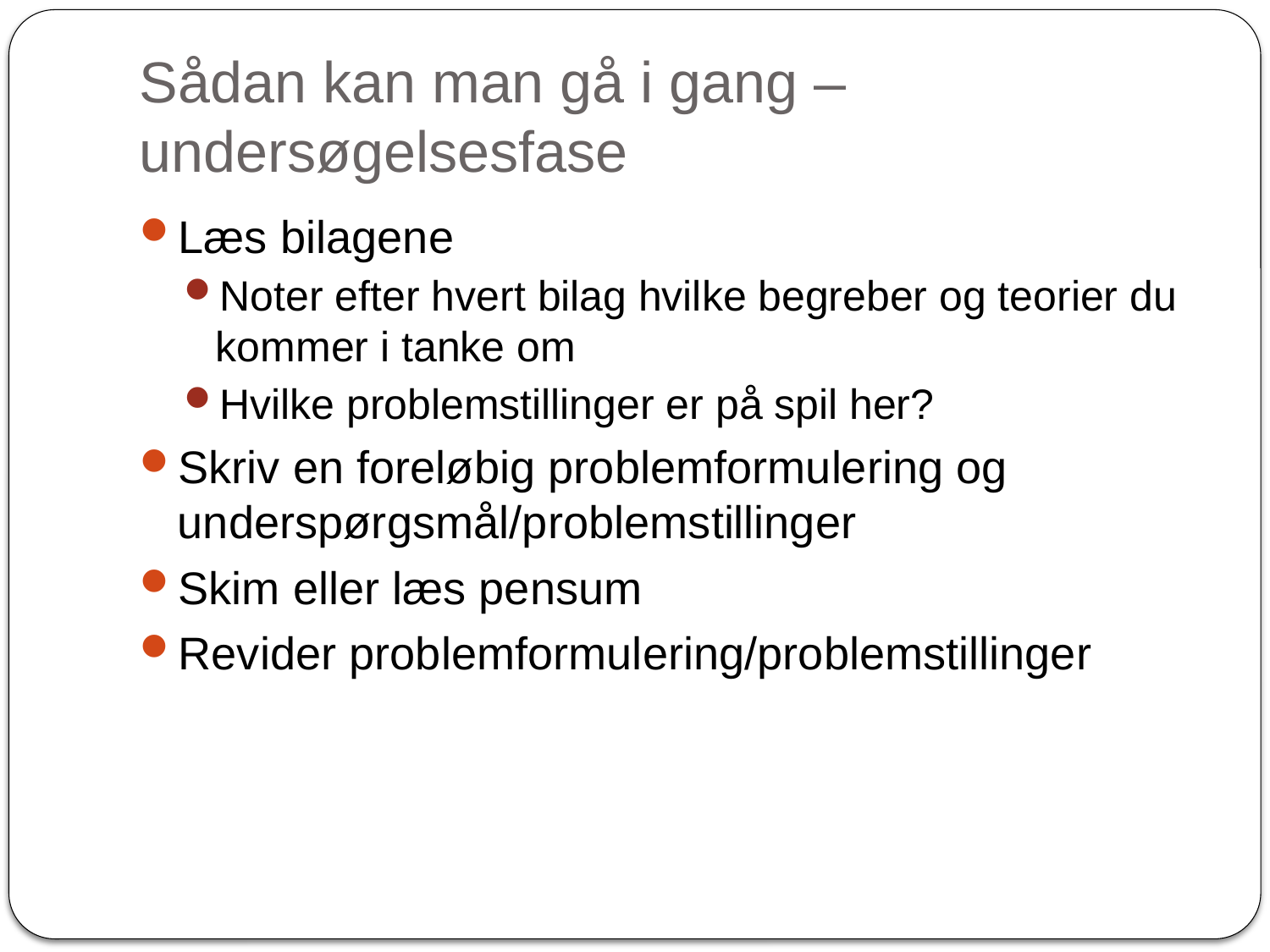

# Sådan kan man gå i gang – undersøgelsesfase
Læs bilagene
Noter efter hvert bilag hvilke begreber og teorier du kommer i tanke om
Hvilke problemstillinger er på spil her?
Skriv en foreløbig problemformulering og underspørgsmål/problemstillinger
Skim eller læs pensum
Revider problemformulering/problemstillinger